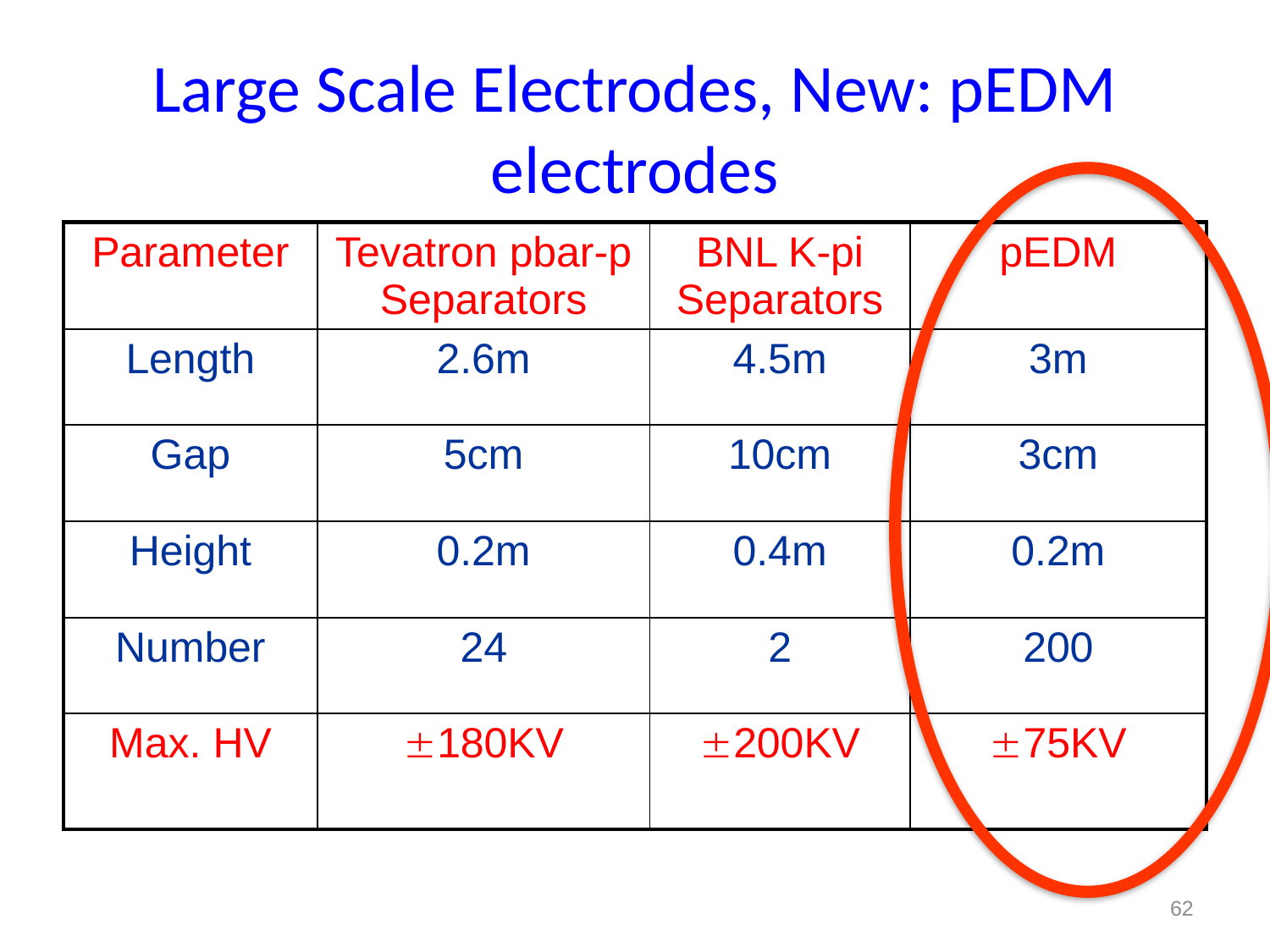

# Large Scale Electrodes, New: pEDM electrodes

| Parameter | Tevatron pbar-p Separators | BNL K-pi Separators | pEDM |
| --- | --- | --- | --- |
| Length | 2.6m | 4.5m | 3m |
| Gap | 5cm | 10cm | 3cm |
| Height | 0.2m | 0.4m | 0.2m |
| Number | 24 | 2 | 200 |
| Max. HV | ±180KV | ±200KV | ±75KV |
62